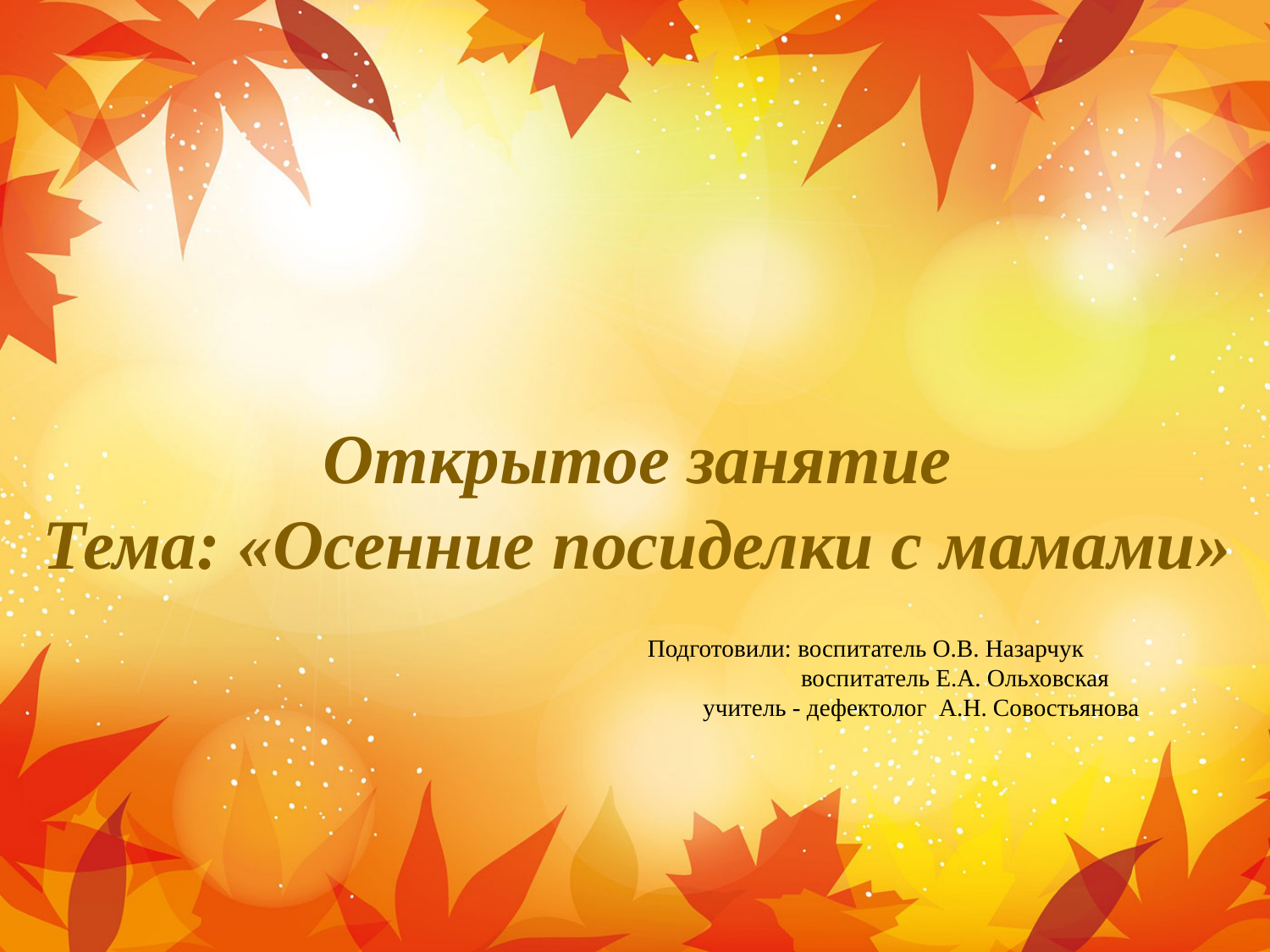

# Открытое занятие Тема: «Осенние посиделки с мамами»
Подготовили: воспитатель О.В. Назарчук
                         воспитатель Е.А. Ольховская
         учитель - дефектолог  А.Н. Совостьянова